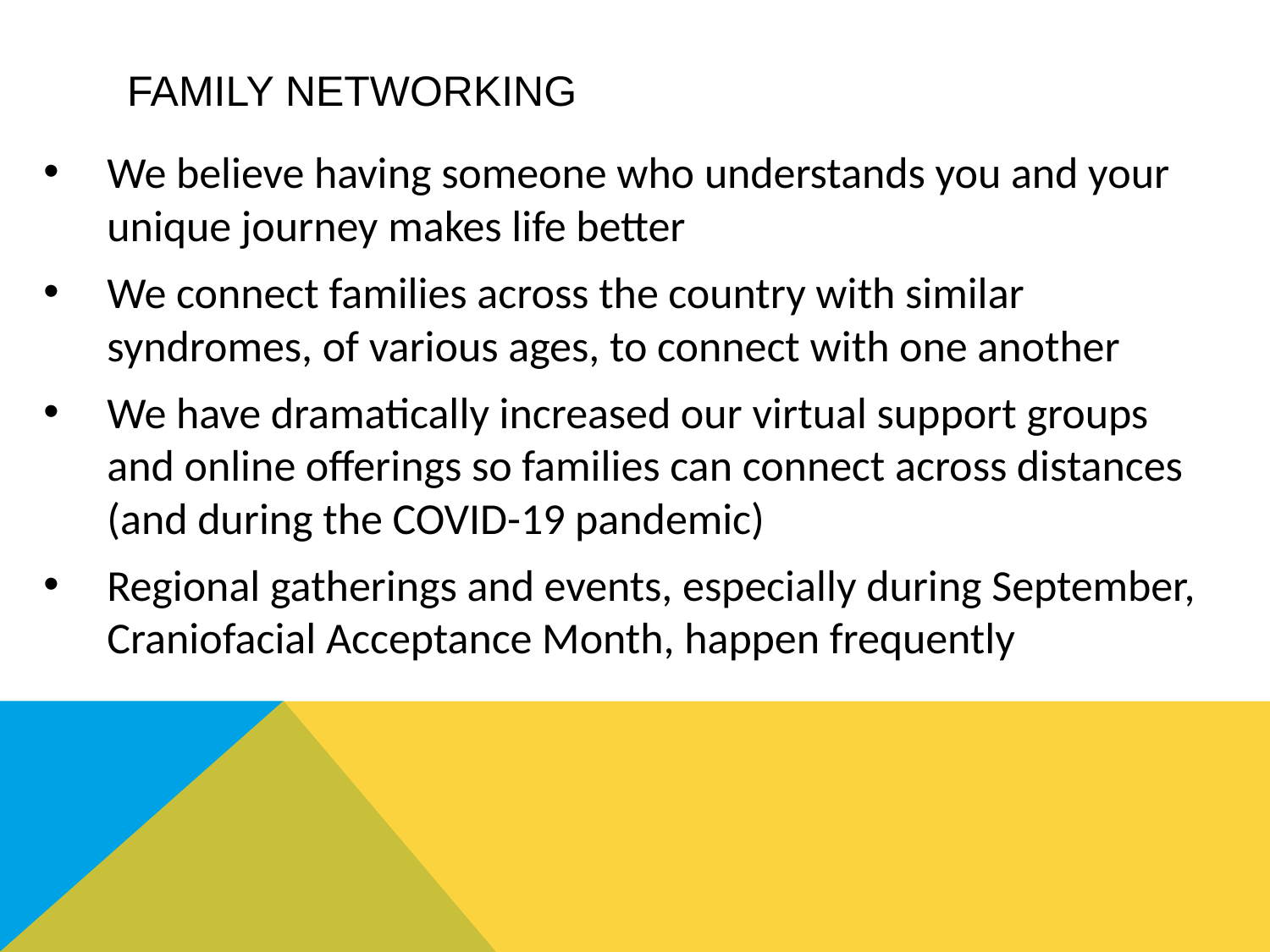

# Family networking
We believe having someone who understands you and your unique journey makes life better
We connect families across the country with similar syndromes, of various ages, to connect with one another
We have dramatically increased our virtual support groups and online offerings so families can connect across distances (and during the COVID-19 pandemic)
Regional gatherings and events, especially during September, Craniofacial Acceptance Month, happen frequently